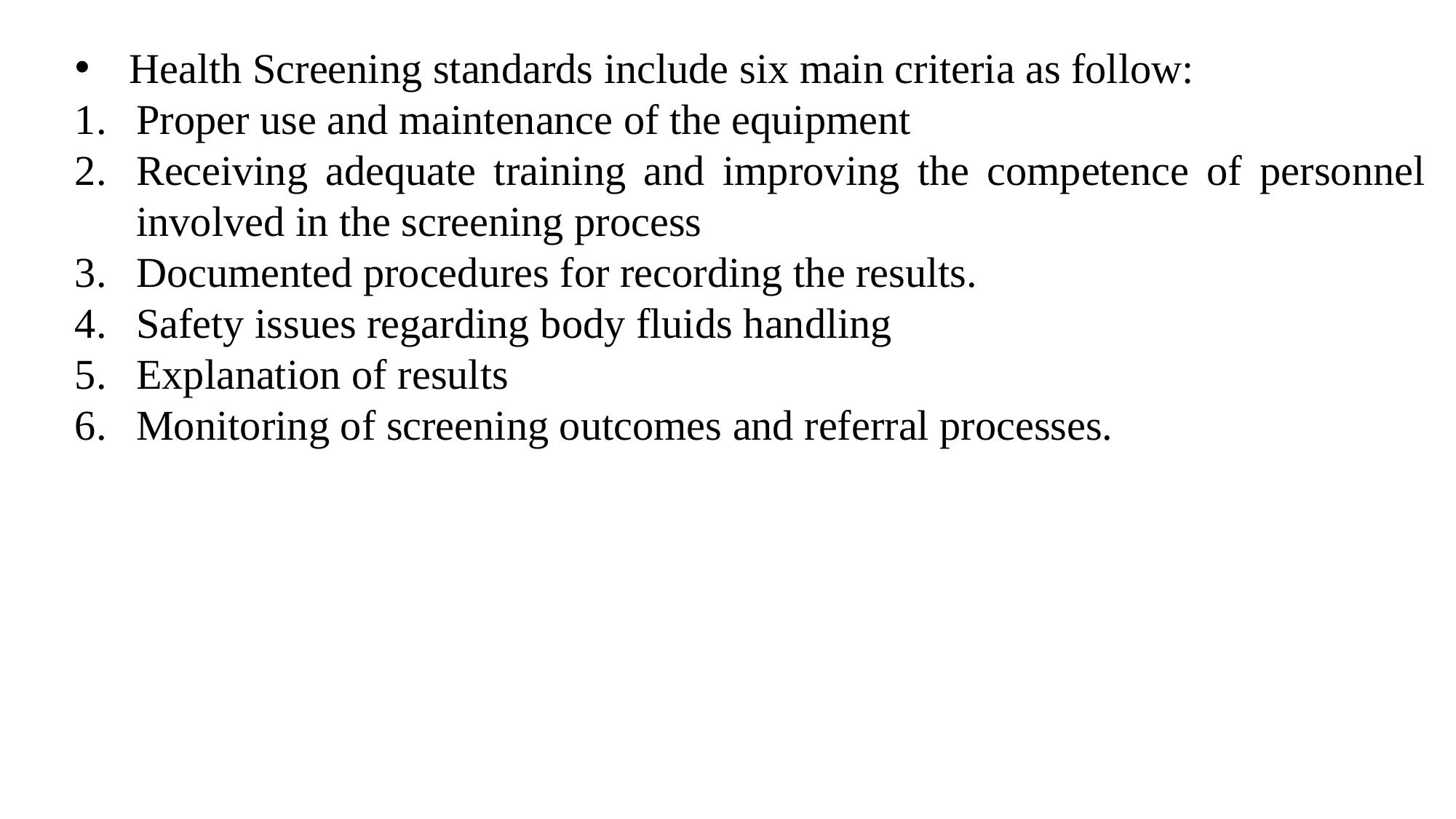

Health Screening standards include six main criteria as follow:
Proper use and maintenance of the equipment
Receiving adequate training and improving the competence of personnel involved in the screening process
Documented procedures for recording the results.
Safety issues regarding body fluids handling
Explanation of results
Monitoring of screening outcomes and referral processes.